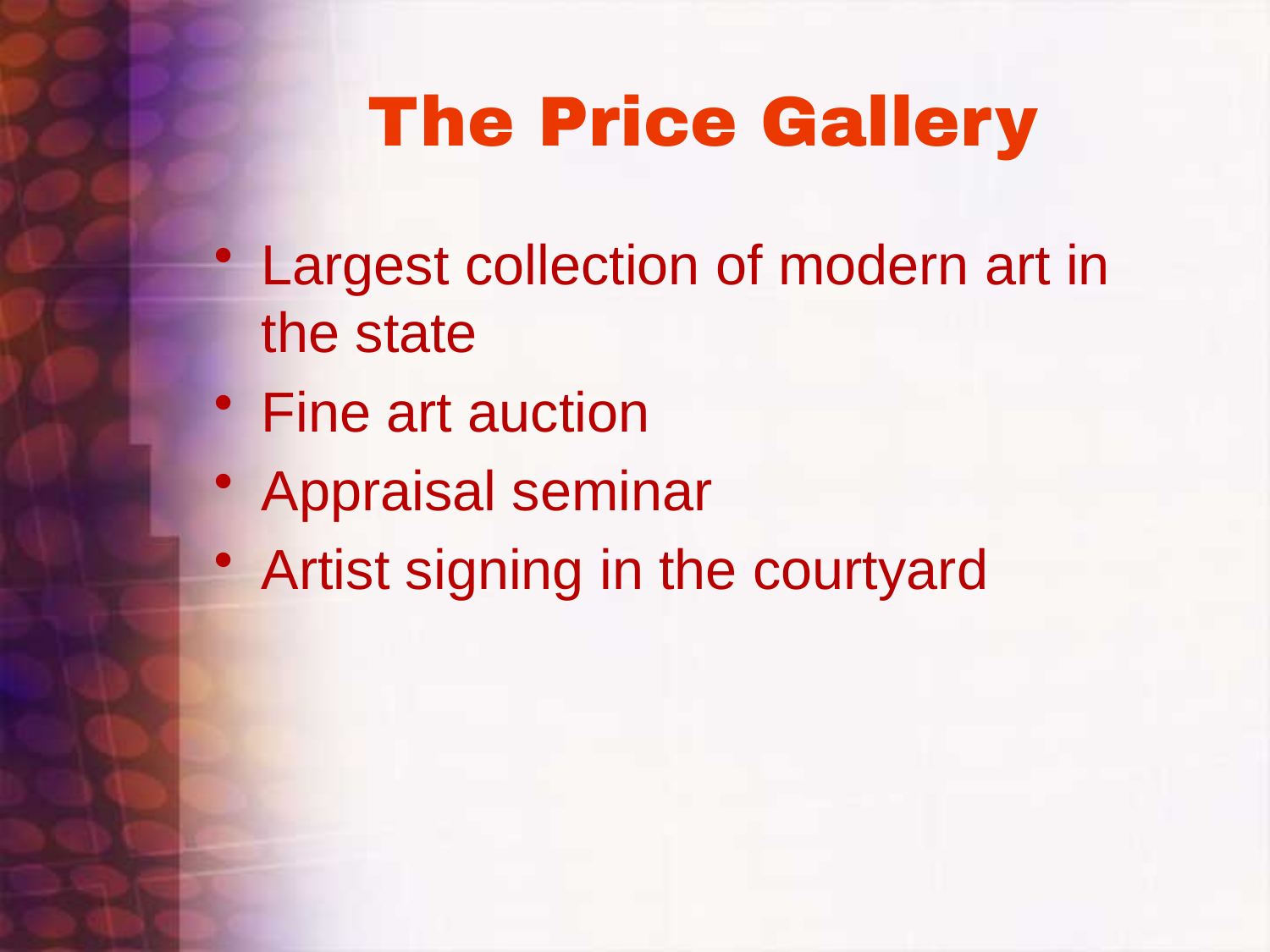

# The Price Gallery
Largest collection of modern art in the state
Fine art auction
Appraisal seminar
Artist signing in the courtyard